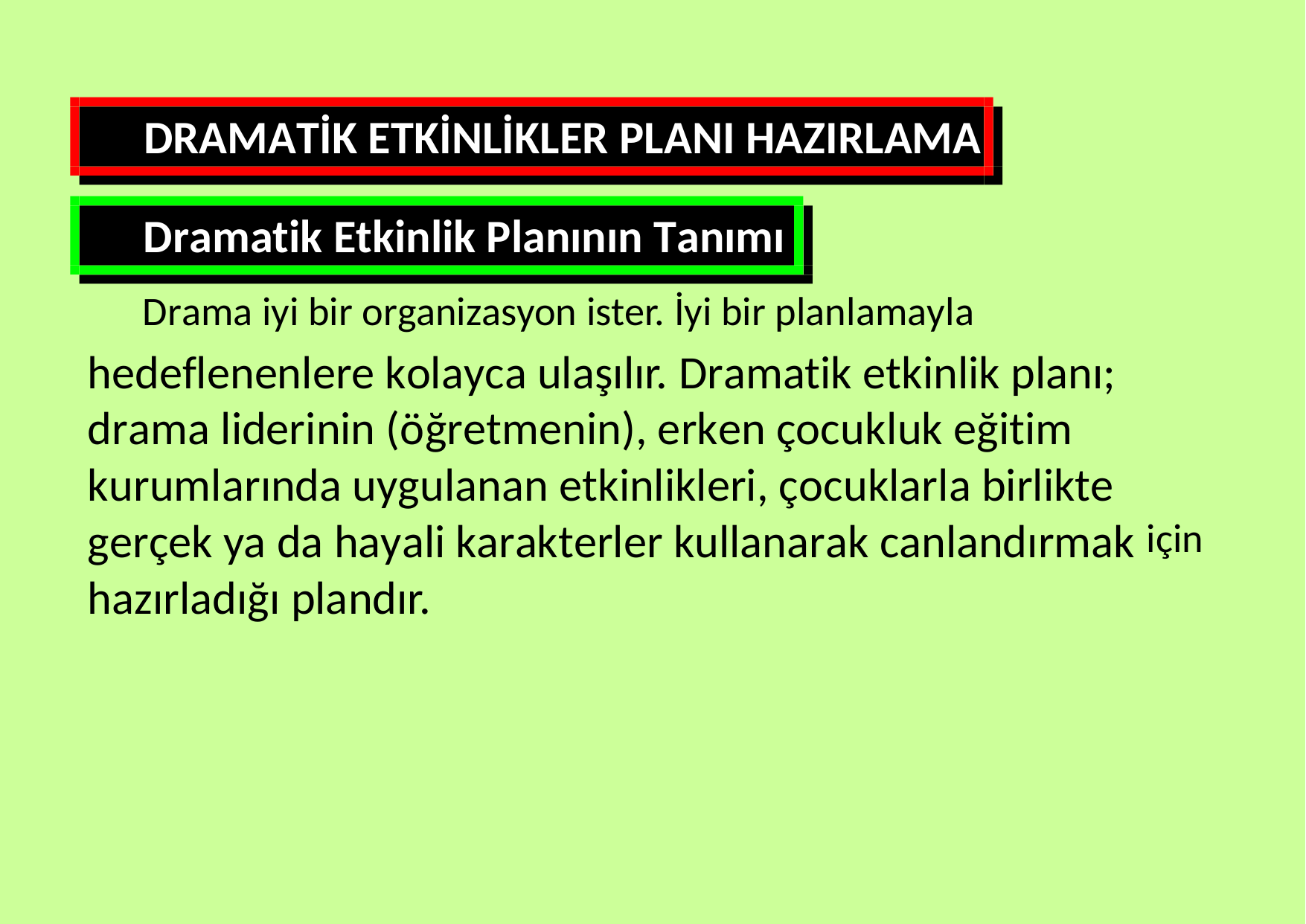

DRAMATİK ETKİNLİKLER PLANI HAZIRLAMA

Dramatik Etkinlik Planının Tanımı

Drama iyi bir organizasyon ister. İyi bir planlamayla
hedeflenenlere kolayca ulaşılır. Dramatik etkinlik planı;
drama liderinin (öğretmenin), erken çocukluk eğitim kurumlarında uygulanan etkinlikleri, çocuklarla birlikte gerçek ya da hayali karakterler kullanarak canlandırmak hazırladığı plandır.
için